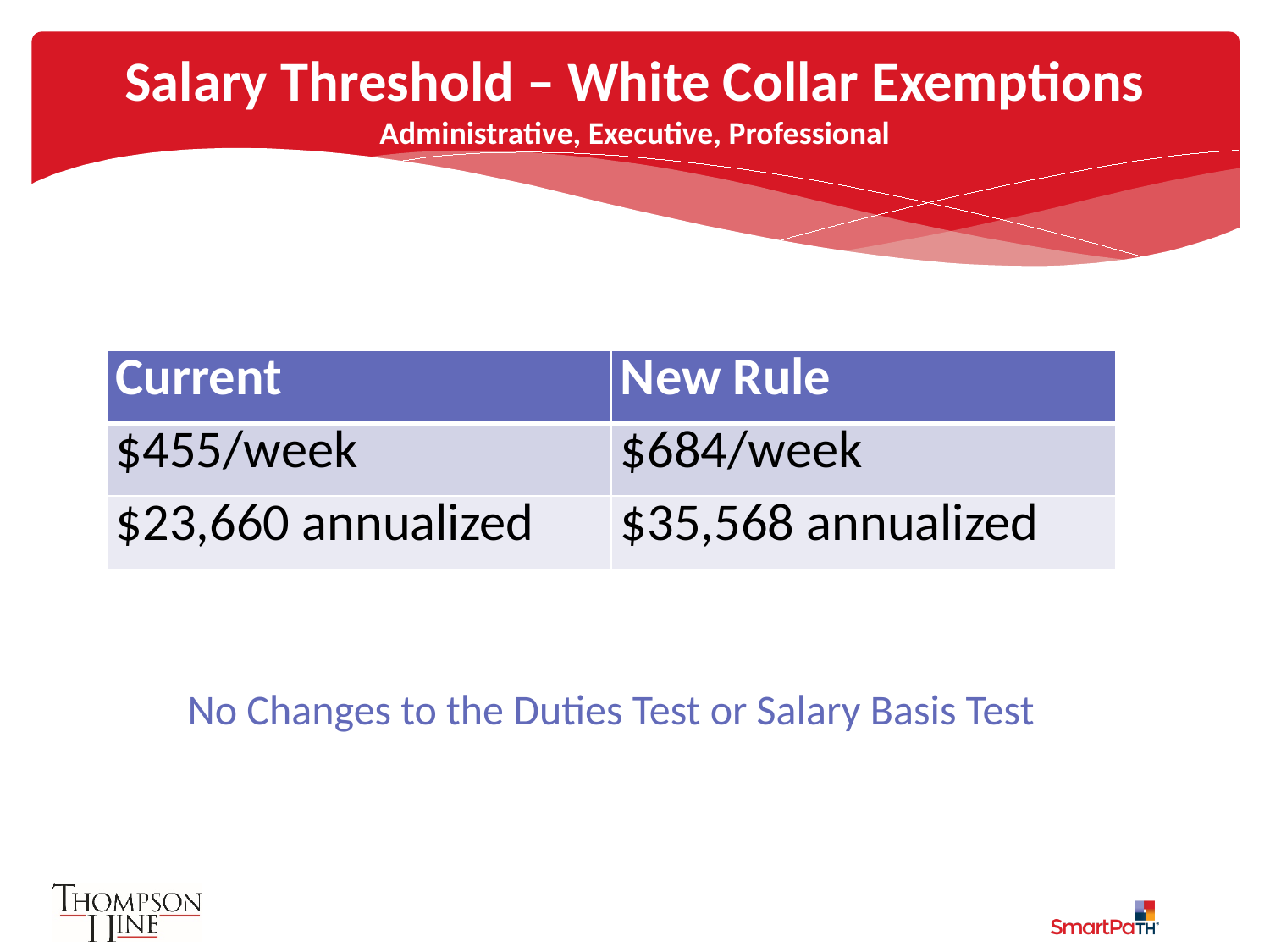

# Salary Threshold – White Collar Exemptions Administrative, Executive, Professional
| Current | New Rule |
| --- | --- |
| $455/week | $684/week |
| $23,660 annualized | $35,568 annualized |
No Changes to the Duties Test or Salary Basis Test